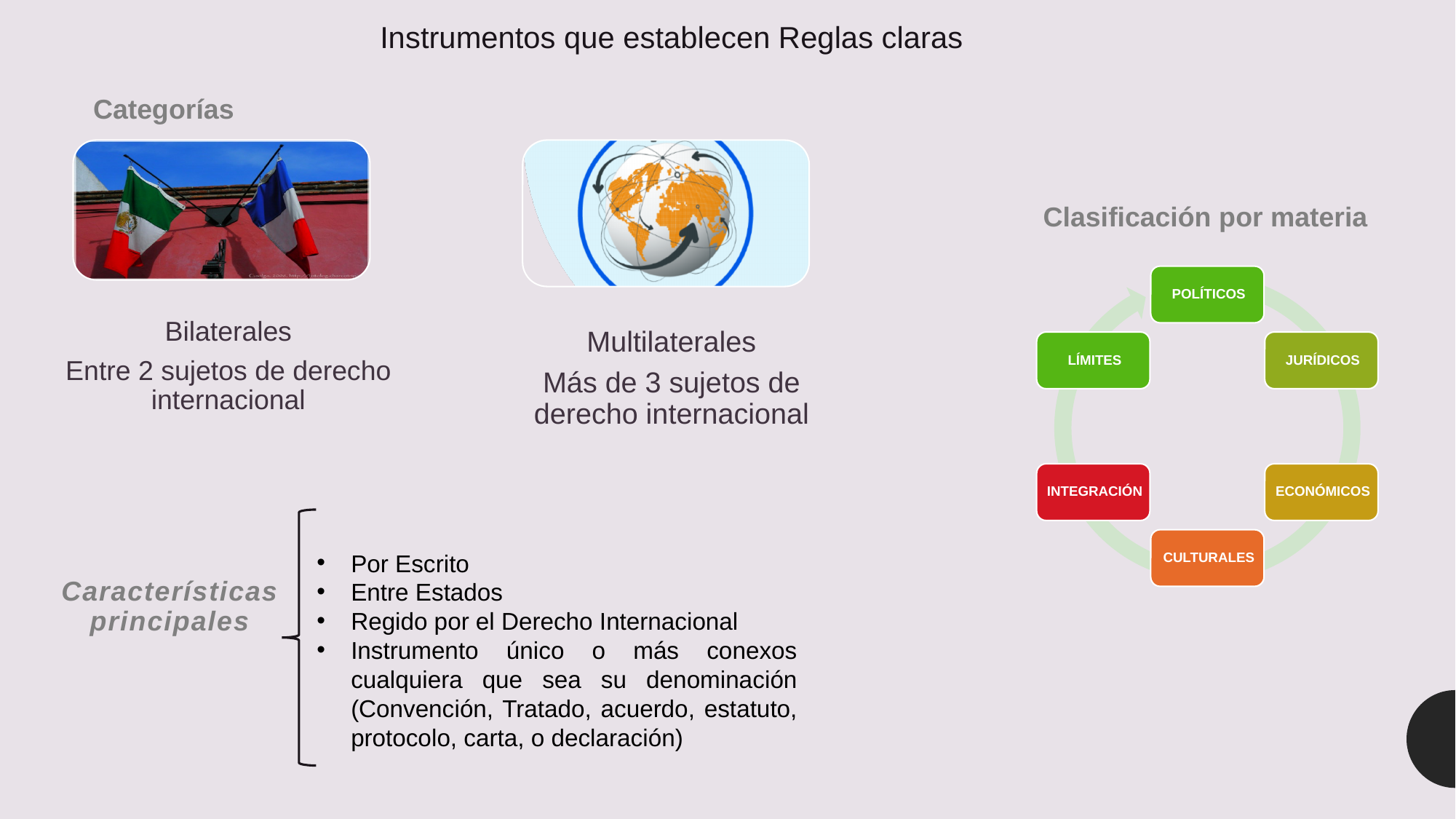

Instrumentos que establecen Reglas claras
Categorías
Bilaterales
Entre 2 sujetos de derecho internacional
Multilaterales
Más de 3 sujetos de derecho internacional
Clasificación por materia
POLÍTICOS
JURÍDICOS
ECONÓMICOS
CULTURALES
INTEGRACIÓN
LÍMITES

Por Escrito
Entre Estados
Regido por el Derecho Internacional
Instrumento único o más conexos cualquiera que sea su denominación (Convención, Tratado, acuerdo, estatuto, protocolo, carta, o declaración)
# Características principales